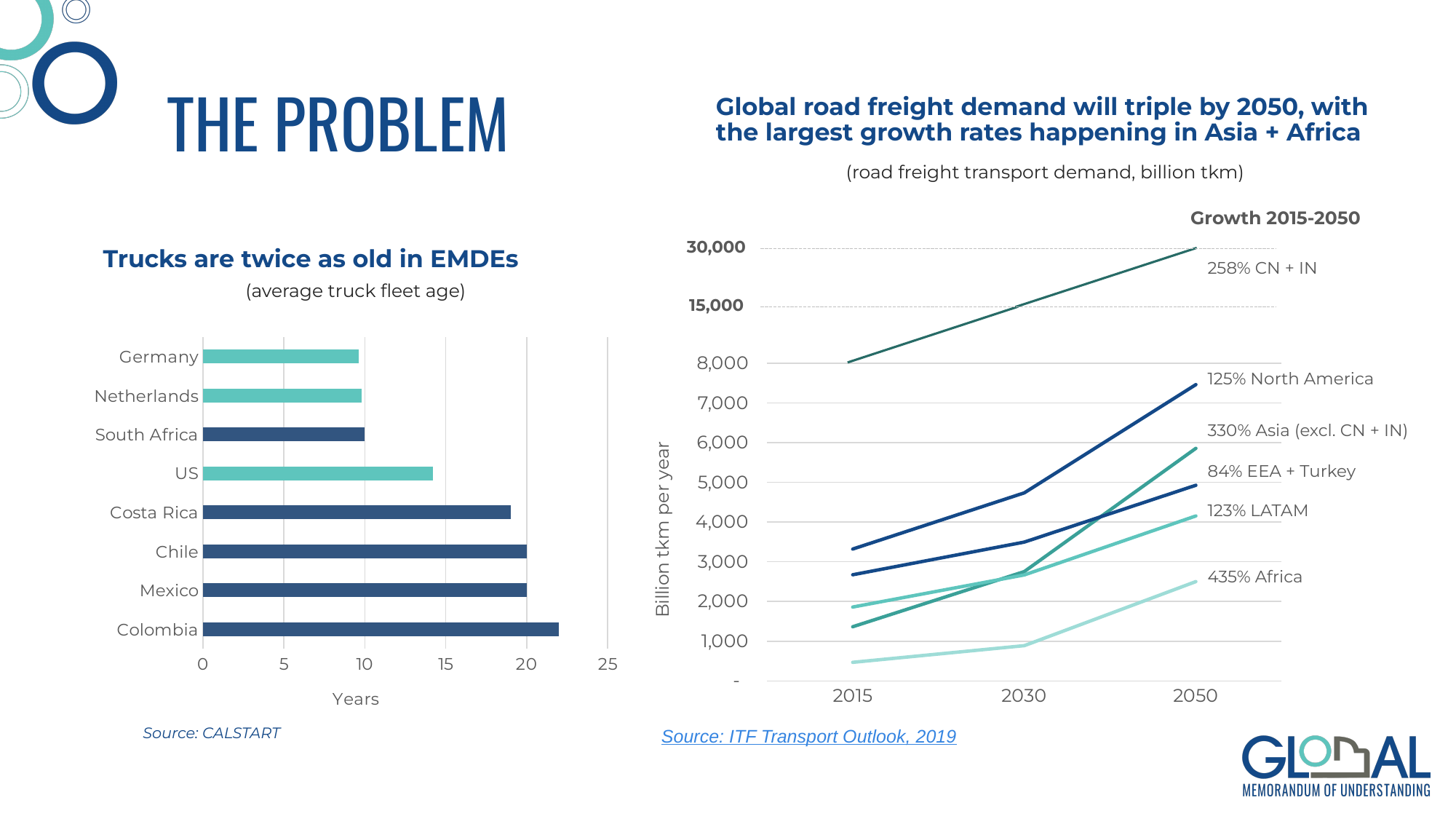

# The problem
Global road freight demand will triple by 2050, with the largest growth rates happening in Asia + Africa
(road freight transport demand, billion tkm)
Growth 2015-2050
Trucks are twice as old in EMDEs
30,000
(average truck fleet age)
258% CN + IN
15,000

### Chart

| Category | Average truck fleet age |
|---|---|
| Colombia | 22.0 |
| Mexico | 20.0 |
| Chile | 20.0 |
| Costa Rica | 19.0 |
| US | 14.2 |
| South Africa | 10.0 |
| Netherlands | 9.8 |
| Germany | 9.6 |

### Chart

| Category | Africa | Asia (excl CH & IN) | Latin America | North America | EEA + Turkey |
|---|---|---|---|---|---|
| 2015 | 467.5178837902434 | 1364.0519718612554 | 1859.5518689395801 | 3322.49847613208 | 2673.0 |
| 2030 | 887.5805874557371 | 2753.8364499984655 | 2668.912833695225 | 4737.1809044949605 | 3498.0 |
| 2050 | 2500.847458891785 | 5859.382781342863 | 4155.677608563837 | 7464.605615630656 | 4929.0 |
125% North America
330% Asia (excl. CN + IN)
84% EEA + Turkey
123% LATAM
435% Africa
Source: CALSTART
Source: ITF Transport Outlook, 2019